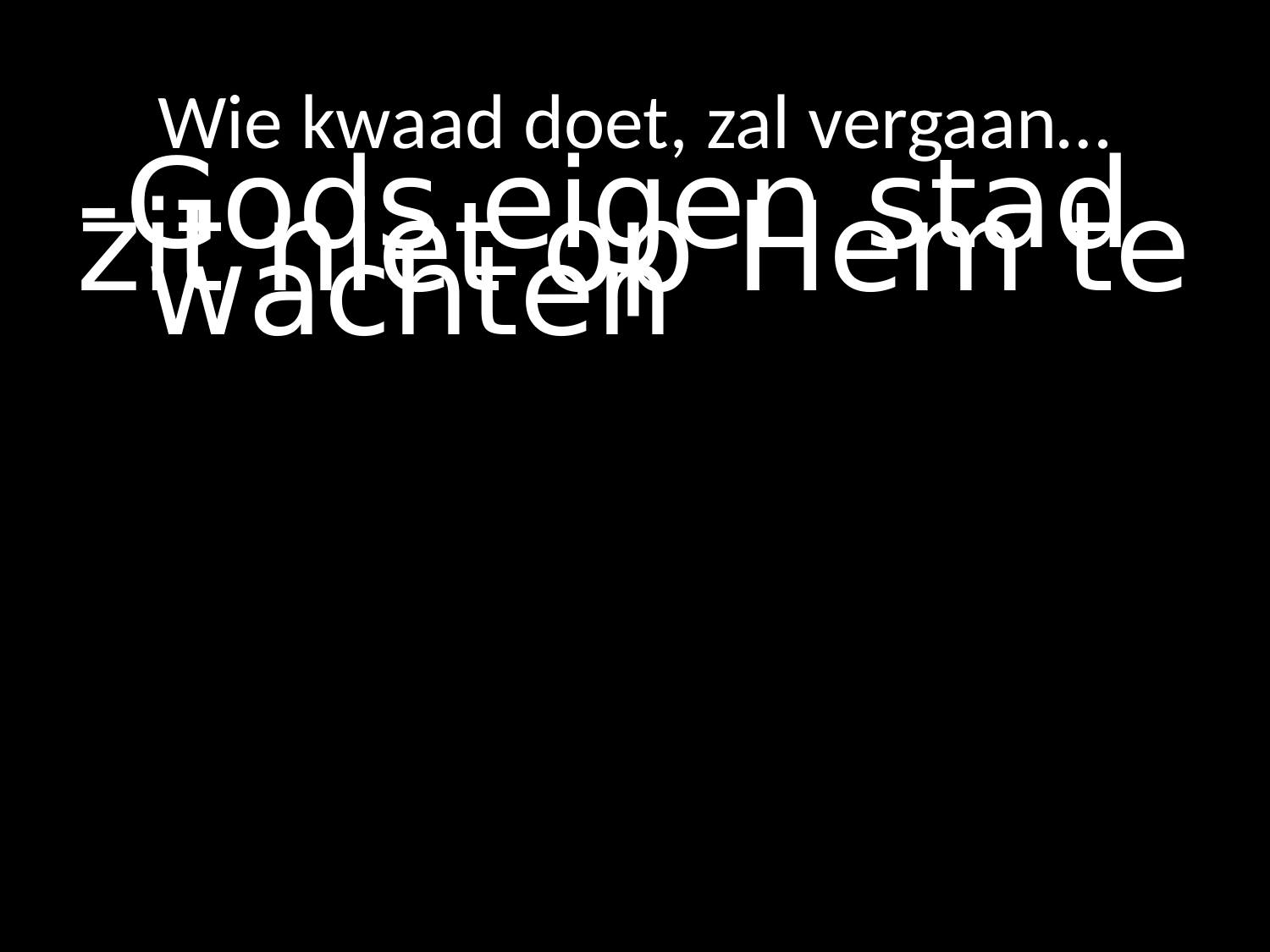

# Wie kwaad doet, zal vergaan…
-Gods eigen stad zit niet op Hem te 	wachten